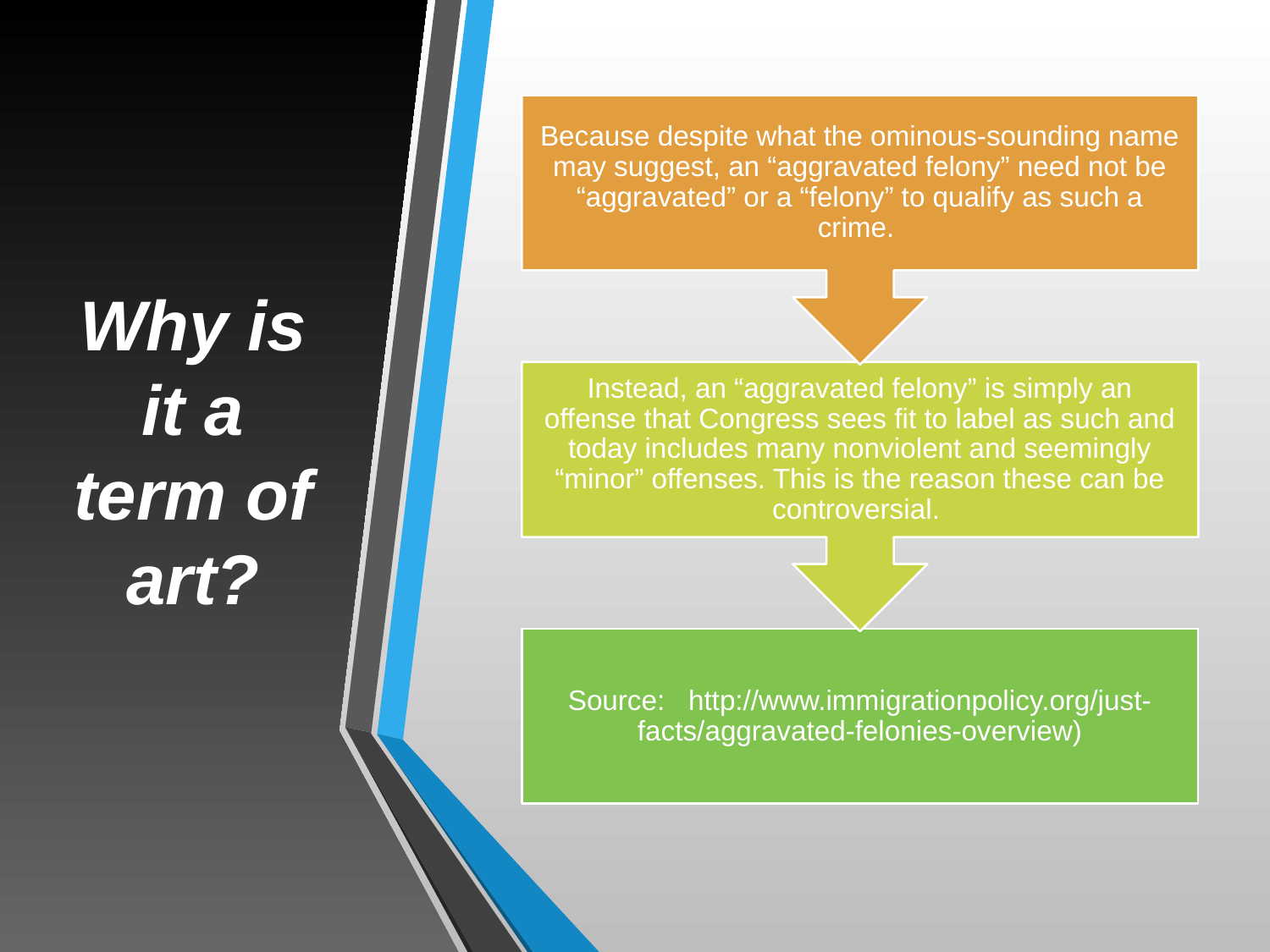

# Why is it a term of art?
Source:   http://www.immigrationpolicy.org/just-facts/aggravated-felonies-overview)
Instead, an “aggravated felony” is simply an offense that Congress sees fit to label as such and today includes many nonviolent and seemingly “minor” offenses. This is the reason these can be controversial.
Because despite what the ominous-sounding name may suggest, an “aggravated felony” need not be “aggravated” or a “felony” to qualify as such a crime.